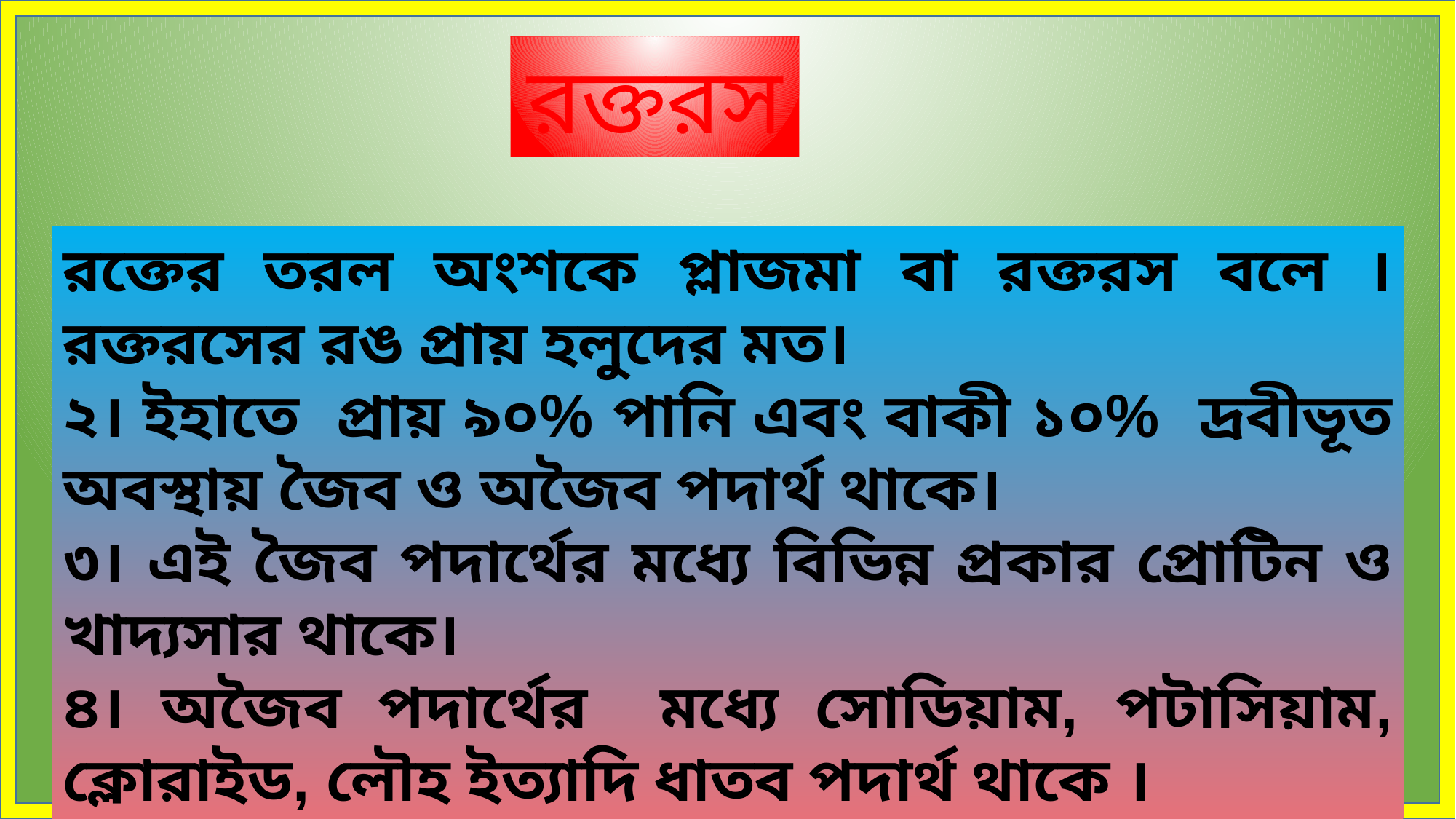

রক্তরস
রক্তের তরল অংশকে প্লাজমা বা রক্তরস বলে ।রক্তরসের রঙ প্রায় হলুদের মত।
২। ইহাতে  প্রায় ৯০% পানি এবং বাকী ১০%  দ্রবীভূত অবস্থায় জৈব ও অজৈব পদার্থ থাকে।
৩। এই জৈব পদার্থের মধ্যে বিভিন্ন প্রকার প্রোটিন ও খাদ্যসার থাকে।
৪। অজৈব পদার্থের  মধ্যে সোডিয়াম, পটাসিয়াম, ক্লোরাইড, লৌহ ইত্যাদি ধাতব পদার্থ থাকে ।